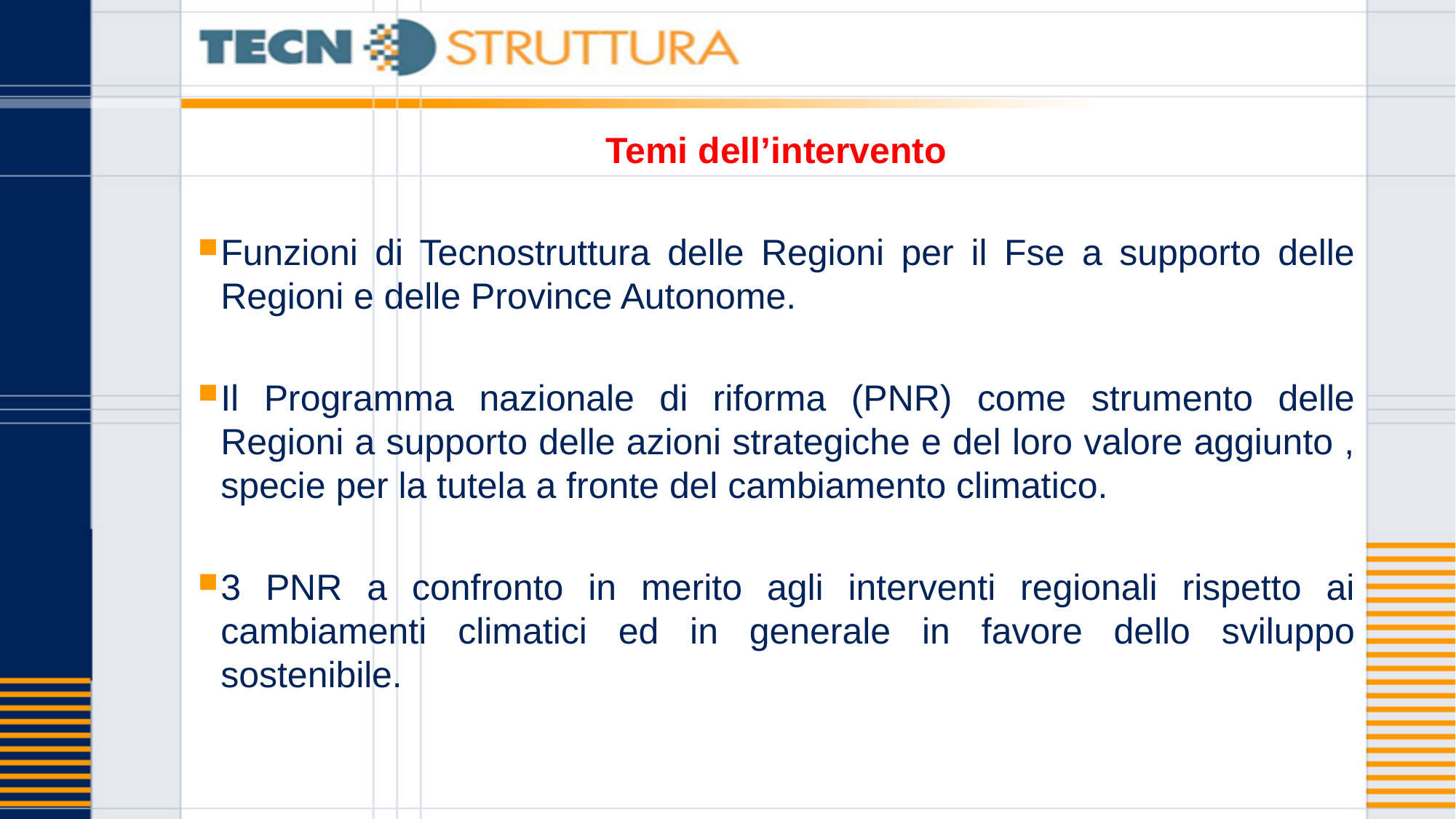

Temi dell’intervento

Funzioni di Tecnostruttura delle Regioni per il Fse a supporto delle Regioni e delle Province Autonome.

Il Programma nazionale di riforma (PNR) come strumento delle Regioni a supporto delle azioni strategiche e del loro valore aggiunto , specie per la tutela a fronte del cambiamento climatico.

3 PNR a confronto in merito agli interventi regionali rispetto ai cambiamenti climatici ed in generale in favore dello sviluppo sostenibile.